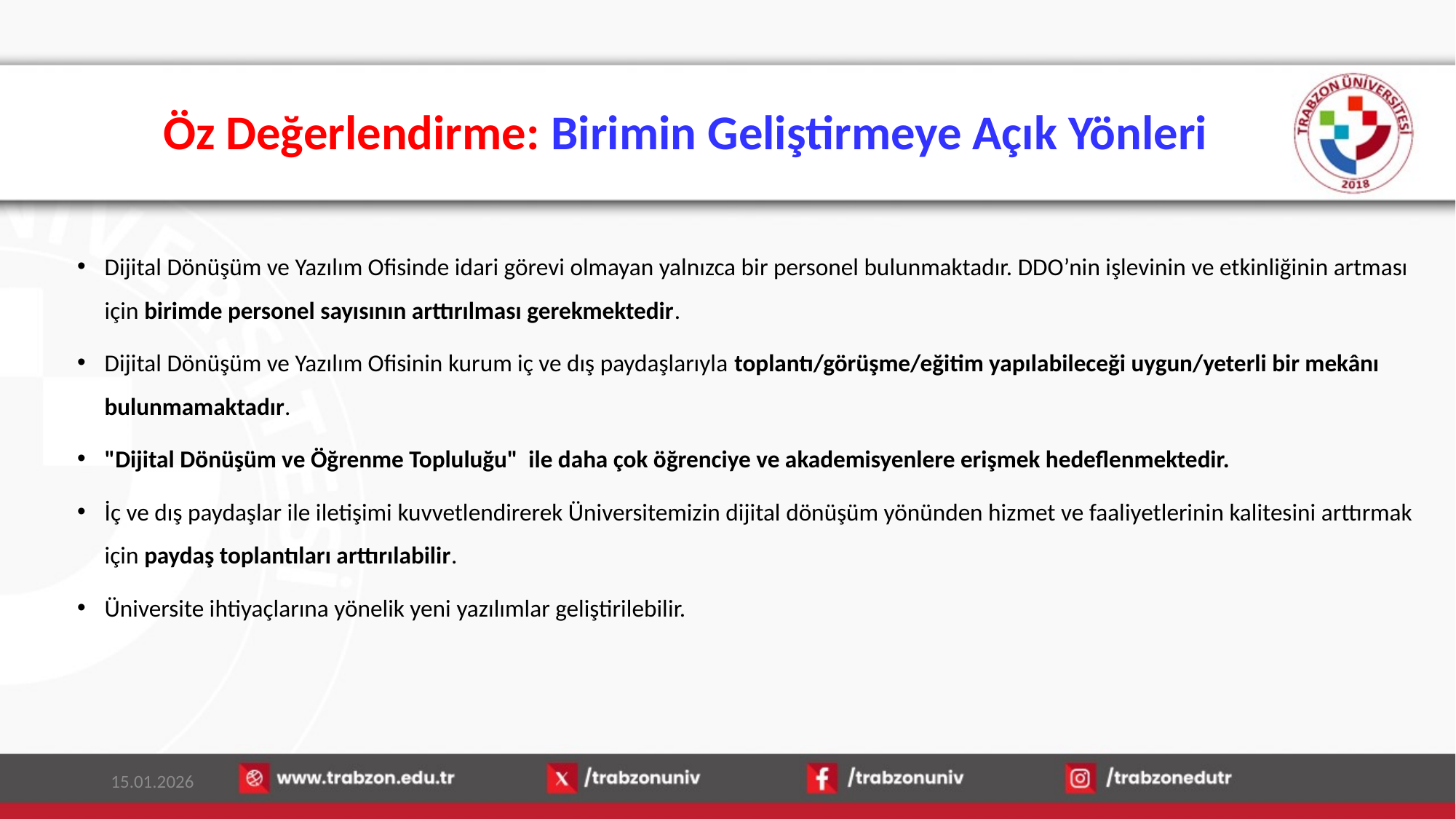

# Öz Değerlendirme: Birimin Geliştirmeye Açık Yönleri
Dijital Dönüşüm ve Yazılım Ofisinde idari görevi olmayan yalnızca bir personel bulunmaktadır. DDO’nin işlevinin ve etkinliğinin artması için birimde personel sayısının arttırılması gerekmektedir.
Dijital Dönüşüm ve Yazılım Ofisinin kurum iç ve dış paydaşlarıyla toplantı/görüşme/eğitim yapılabileceği uygun/yeterli bir mekânı bulunmamaktadır.
"Dijital Dönüşüm ve Öğrenme Topluluğu"  ile daha çok öğrenciye ve akademisyenlere erişmek hedeflenmektedir.
İç ve dış paydaşlar ile iletişimi kuvvetlendirerek Üniversitemizin dijital dönüşüm yönünden hizmet ve faaliyetlerinin kalitesini arttırmak için paydaş toplantıları arttırılabilir.
Üniversite ihtiyaçlarına yönelik yeni yazılımlar geliştirilebilir.
15.01.2026
60